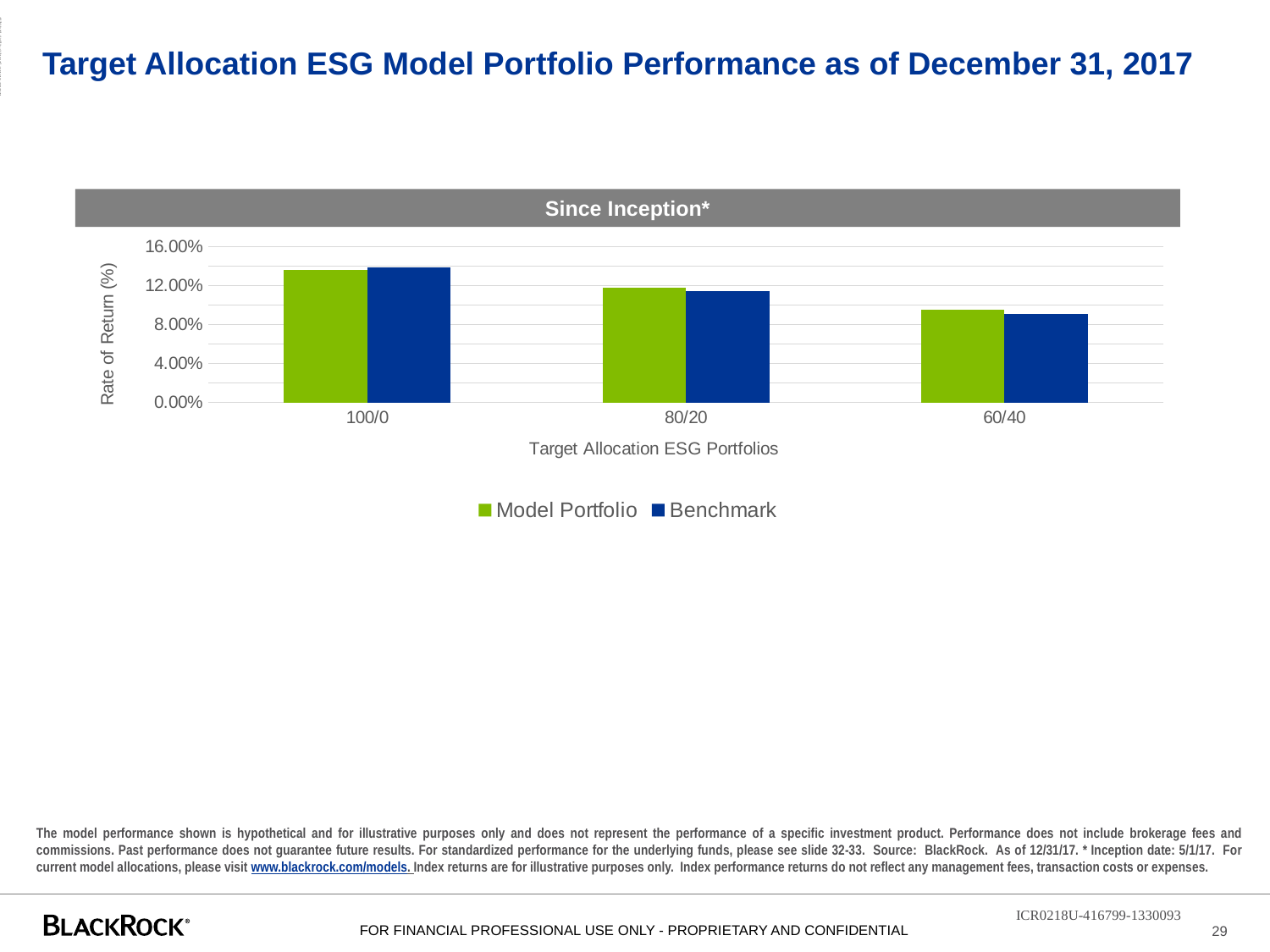

ADMASTER-STAMP!ICR0218U-416799-1330093
# Target Allocation ESG Model Portfolio Performance as of December 31, 2017
Since Inception*

### Chart

| Category | Model Portfolio | Benchmark |
|---|---|---|
| 100/0 | 0.1363 | 0.1385 |
| 80/20 | 0.1179 | 0.1144 |
| 60/40 | 0.0955 | 0.0906 |
The model performance shown is hypothetical and for illustrative purposes only and does not represent the performance of a specific investment product. Performance does not include brokerage fees and commissions. Past performance does not guarantee future results. For standardized performance for the underlying funds, please see slide 32-33.  Source:  BlackRock.  As of 12/31/17. * Inception date: 5/1/17.  For current model allocations, please visit www.blackrock.com/models. Index returns are for illustrative purposes only.  Index performance returns do not reflect any management fees, transaction costs or expenses.
ICR0218U-416799-1330093
29
FOR FINANCIAL PROFESSIONAL USE ONLY - PROPRIETARY AND CONFIDENTIAL